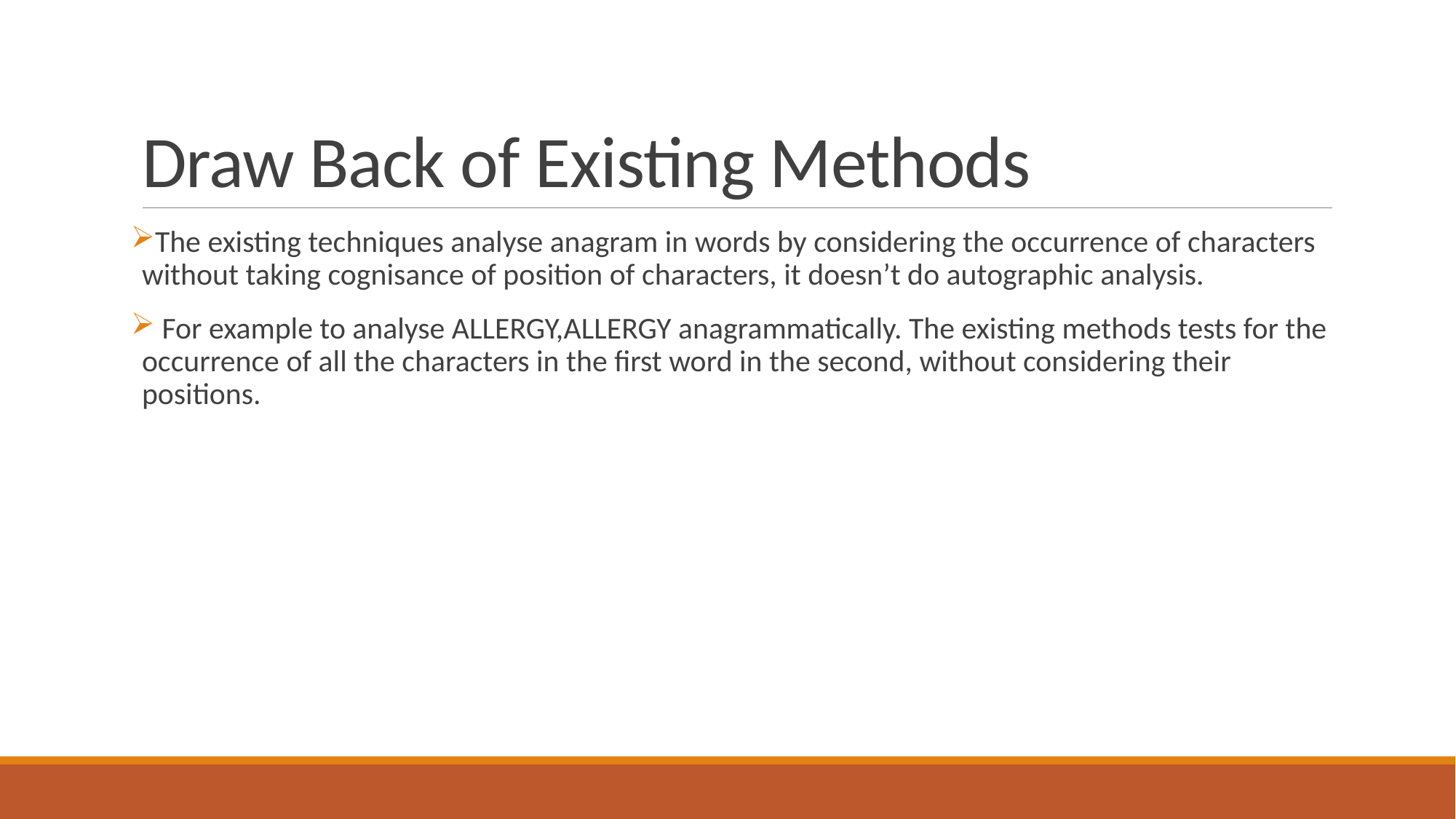

# Draw Back of Existing Methods
The existing techniques analyse anagram in words by considering the occurrence of characters without taking cognisance of position of characters, it doesn’t do autographic analysis.
 For example to analyse ALLERGY,ALLERGY anagrammatically. The existing methods tests for the occurrence of all the characters in the first word in the second, without considering their positions.